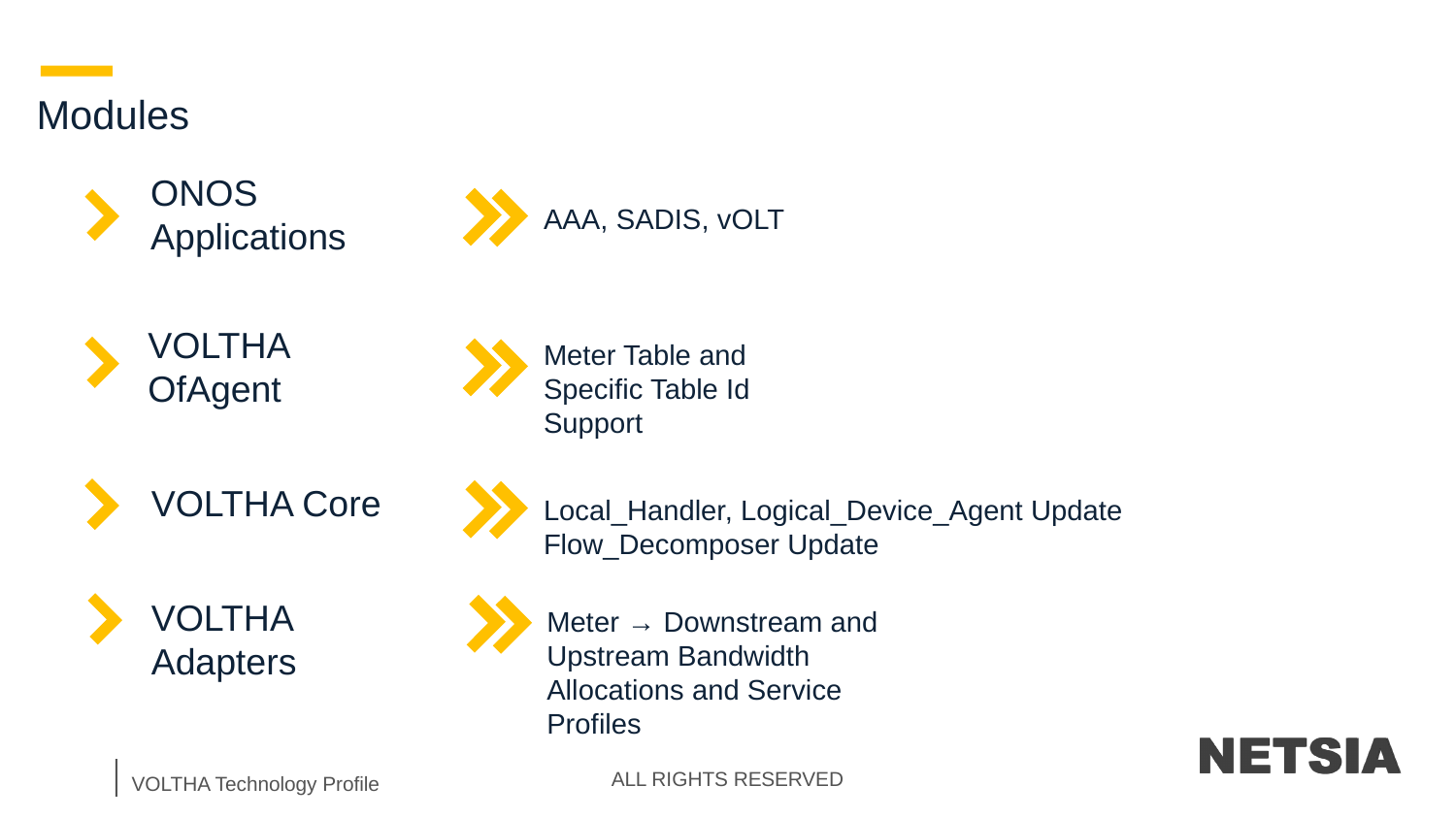

Modules
ONOS Applications
AAA, SADIS, vOLT

VOLTHA OfAgent
Meter Table and Specific Table Id Support

VOLTHA Core
Local_Handler, Logical_Device_Agent Update
Flow_Decomposer Update

VOLTHA Adapters
Meter → Downstream and Upstream Bandwidth Allocations and Service Profiles